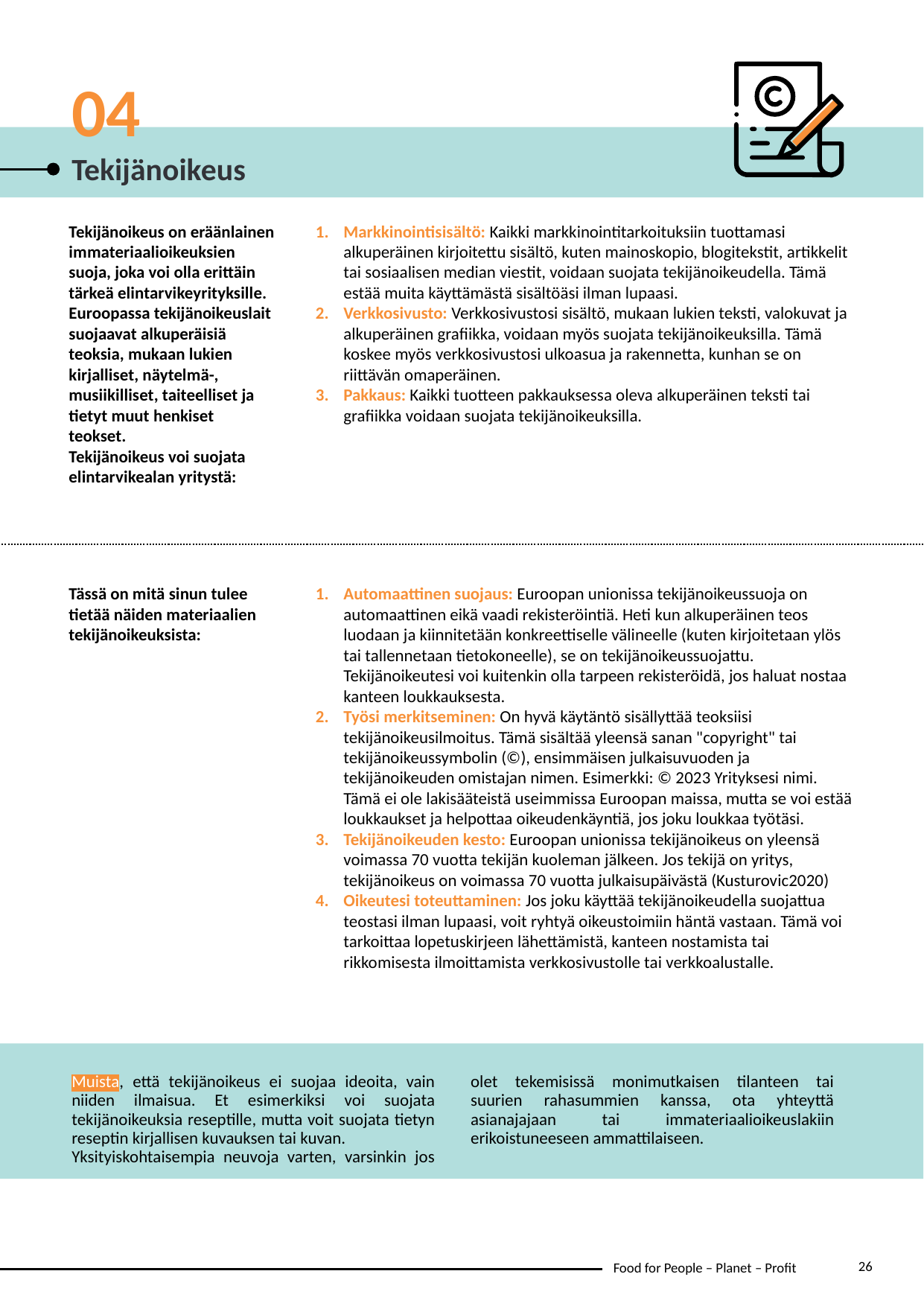

04

Tekijänoikeus

Tekijänoikeus on eräänlainen immateriaalioikeuksien suoja, joka voi olla erittäin tärkeä elintarvikeyrityksille. Euroopassa tekijänoikeuslait suojaavat alkuperäisiä teoksia, mukaan lukien kirjalliset, näytelmä-, musiikilliset, taiteelliset ja tietyt muut henkiset teokset.
Tekijänoikeus voi suojata elintarvikealan yritystä:

Markkinointisisältö: Kaikki markkinointitarkoituksiin tuottamasi alkuperäinen kirjoitettu sisältö, kuten mainoskopio, blogitekstit, artikkelit tai sosiaalisen median viestit, voidaan suojata tekijänoikeudella. Tämä estää muita käyttämästä sisältöäsi ilman lupaasi.
Verkkosivusto: Verkkosivustosi sisältö, mukaan lukien teksti, valokuvat ja alkuperäinen grafiikka, voidaan myös suojata tekijänoikeuksilla. Tämä koskee myös verkkosivustosi ulkoasua ja rakennetta, kunhan se on riittävän omaperäinen.
Pakkaus: Kaikki tuotteen pakkauksessa oleva alkuperäinen teksti tai grafiikka voidaan suojata tekijänoikeuksilla.

Tässä on mitä sinun tulee tietää näiden materiaalien tekijänoikeuksista:

Automaattinen suojaus: Euroopan unionissa tekijänoikeussuoja on automaattinen eikä vaadi rekisteröintiä. Heti kun alkuperäinen teos luodaan ja kiinnitetään konkreettiselle välineelle (kuten kirjoitetaan ylös tai tallennetaan tietokoneelle), se on tekijänoikeussuojattu. Tekijänoikeutesi voi kuitenkin olla tarpeen rekisteröidä, jos haluat nostaa kanteen loukkauksesta.
Työsi merkitseminen: On hyvä käytäntö sisällyttää teoksiisi tekijänoikeusilmoitus. Tämä sisältää yleensä sanan "copyright" tai tekijänoikeussymbolin (©), ensimmäisen julkaisuvuoden ja tekijänoikeuden omistajan nimen. Esimerkki: © 2023 Yrityksesi nimi. Tämä ei ole lakisääteistä useimmissa Euroopan maissa, mutta se voi estää loukkaukset ja helpottaa oikeudenkäyntiä, jos joku loukkaa työtäsi.
Tekijänoikeuden kesto: Euroopan unionissa tekijänoikeus on yleensä voimassa 70 vuotta tekijän kuoleman jälkeen. Jos tekijä on yritys, tekijänoikeus on voimassa 70 vuotta julkaisupäivästä (Kusturovic2020)
Oikeutesi toteuttaminen: Jos joku käyttää tekijänoikeudella suojattua teostasi ilman lupaasi, voit ryhtyä oikeustoimiin häntä vastaan. Tämä voi tarkoittaa lopetuskirjeen lähettämistä, kanteen nostamista tai rikkomisesta ilmoittamista verkkosivustolle tai verkkoalustalle.

Muista, että tekijänoikeus ei suojaa ideoita, vain niiden ilmaisua. Et esimerkiksi voi suojata tekijänoikeuksia reseptille, mutta voit suojata tietyn reseptin kirjallisen kuvauksen tai kuvan.
Yksityiskohtaisempia neuvoja varten, varsinkin jos olet tekemisissä monimutkaisen tilanteen tai suurien rahasummien kanssa, ota yhteyttä asianajajaan tai immateriaalioikeuslakiin erikoistuneeseen ammattilaiseen.

26